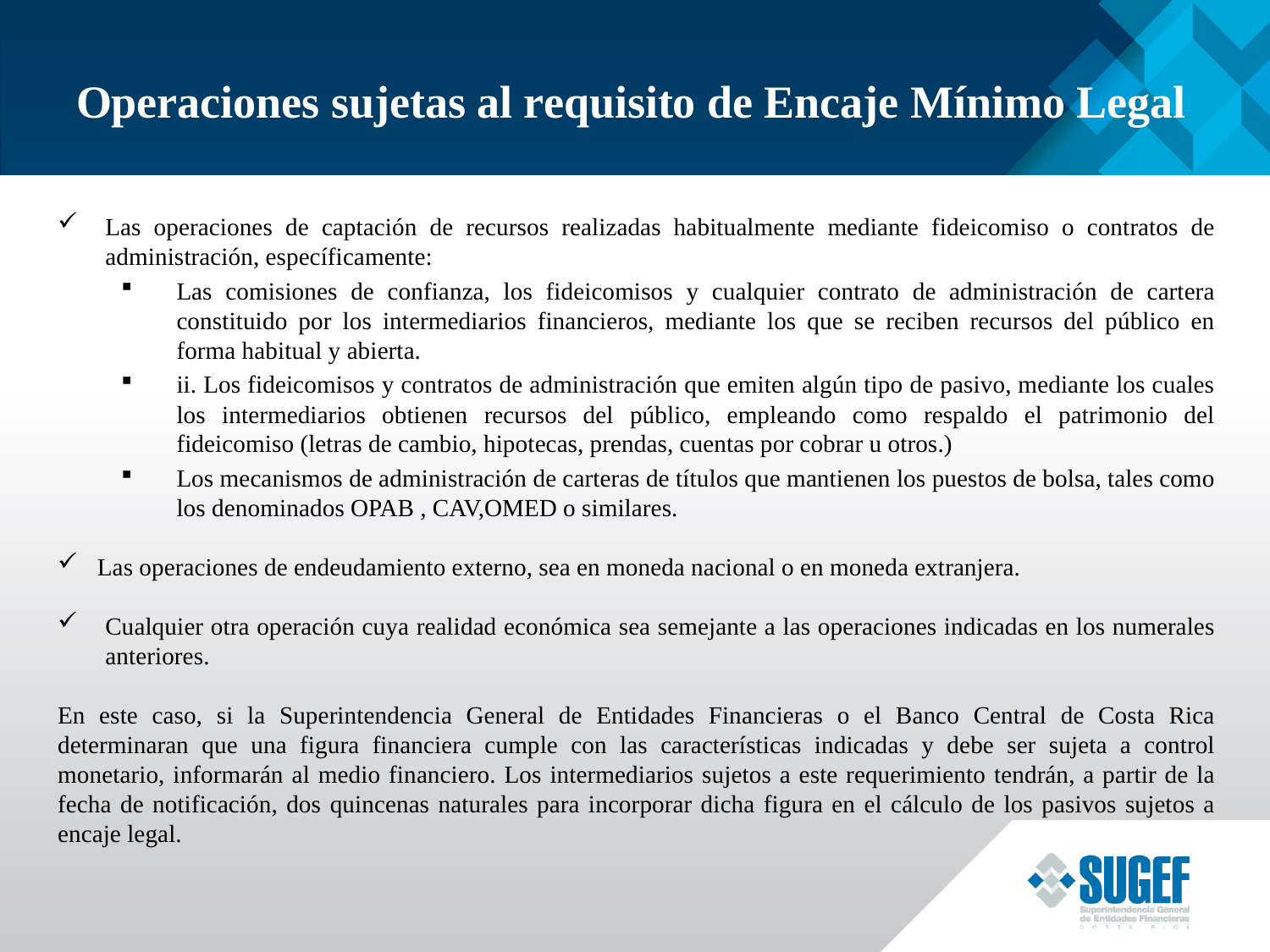

# Operaciones sujetas al requisito de Encaje Mínimo Legal
Las operaciones de captación de recursos realizadas habitualmente mediante fideicomiso o contratos de administración, específicamente:
Las comisiones de confianza, los fideicomisos y cualquier contrato de administración de cartera constituido por los intermediarios financieros, mediante los que se reciben recursos del público en forma habitual y abierta.
ii. Los fideicomisos y contratos de administración que emiten algún tipo de pasivo, mediante los cuales los intermediarios obtienen recursos del público, empleando como respaldo el patrimonio del fideicomiso (letras de cambio, hipotecas, prendas, cuentas por cobrar u otros.)
Los mecanismos de administración de carteras de títulos que mantienen los puestos de bolsa, tales como los denominados OPAB , CAV,OMED o similares.

Las operaciones de endeudamiento externo, sea en moneda nacional o en moneda extranjera.

Cualquier otra operación cuya realidad económica sea semejante a las operaciones indicadas en los numerales anteriores.

En este caso, si la Superintendencia General de Entidades Financieras o el Banco Central de Costa Rica determinaran que una figura financiera cumple con las características indicadas y debe ser sujeta a control monetario, informarán al medio financiero. Los intermediarios sujetos a este requerimiento tendrán, a partir de la fecha de notificación, dos quincenas naturales para incorporar dicha figura en el cálculo de los pasivos sujetos a encaje legal.